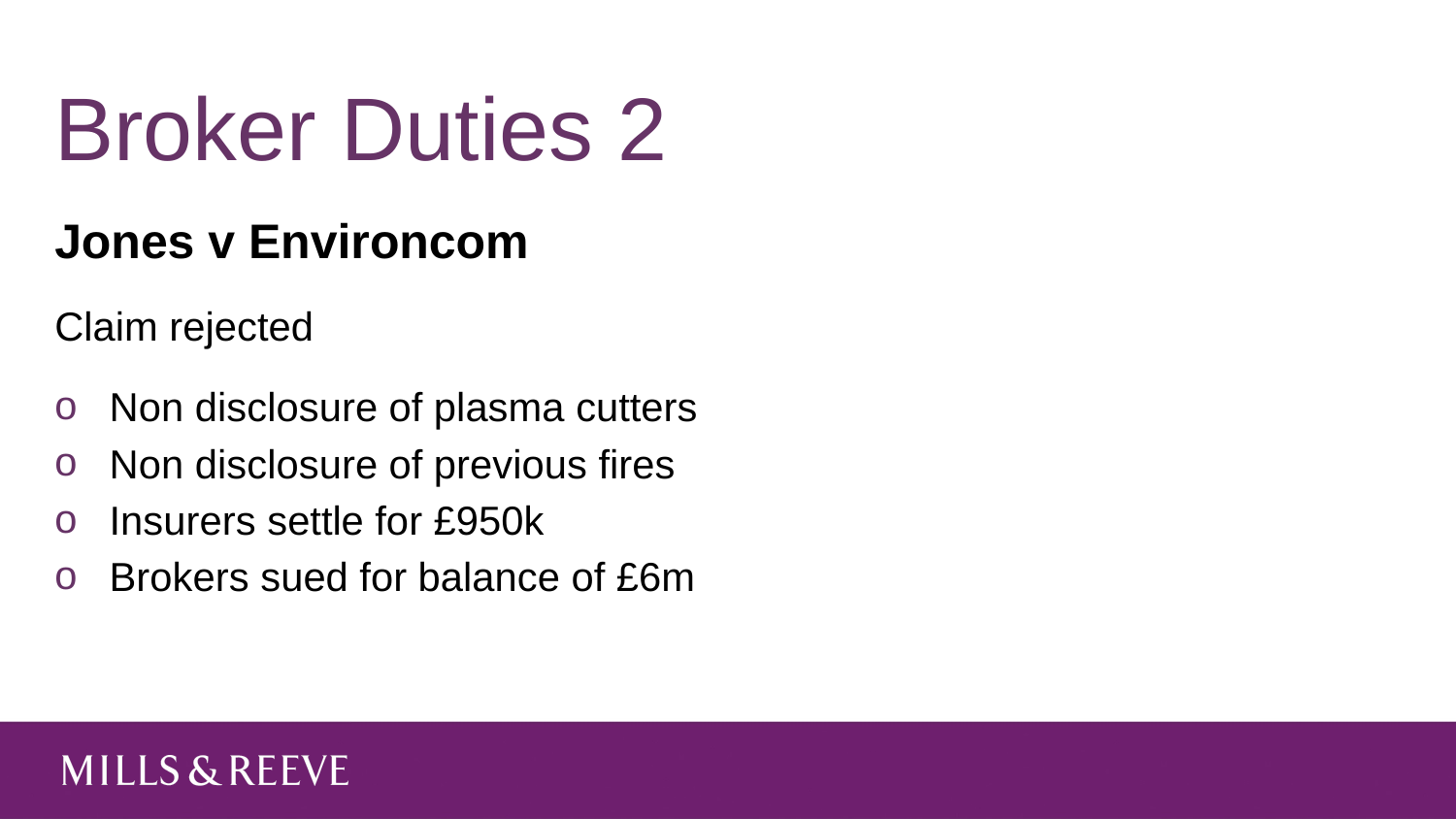

# Broker Duties 2
Jones v Environcom
Claim rejected
Non disclosure of plasma cutters
Non disclosure of previous fires
Insurers settle for £950k
Brokers sued for balance of £6m